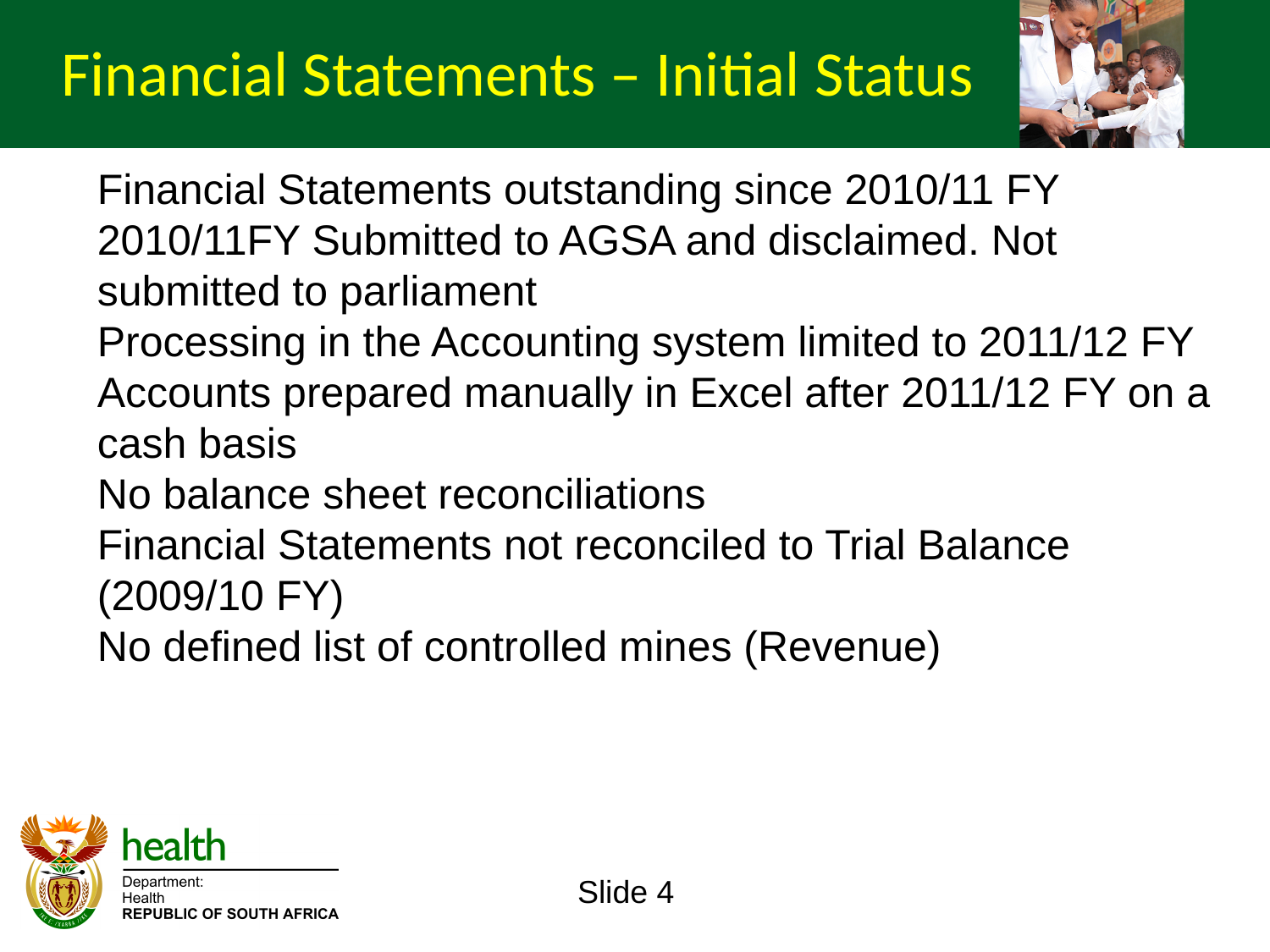

Financial Statements – Initial Status
Financial Statements outstanding since 2010/11 FY
2010/11FY Submitted to AGSA and disclaimed. Not submitted to parliament
Processing in the Accounting system limited to 2011/12 FY
Accounts prepared manually in Excel after 2011/12 FY on a cash basis
No balance sheet reconciliations
Financial Statements not reconciled to Trial Balance (2009/10 FY)
No defined list of controlled mines (Revenue)